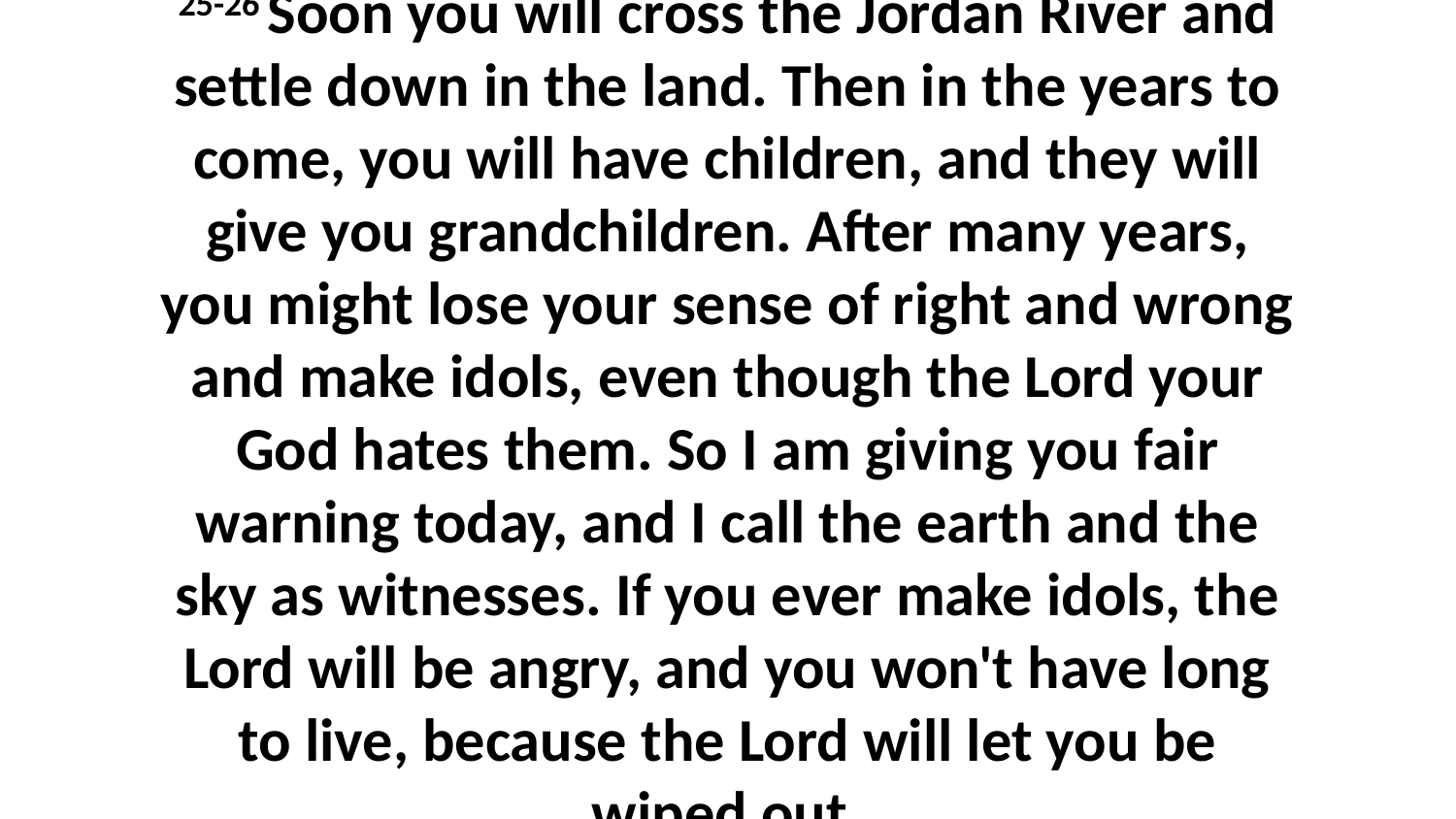

25-26 Soon you will cross the Jordan River and settle down in the land. Then in the years to come, you will have children, and they will give you grandchildren. After many years, you might lose your sense of right and wrong and make idols, even though the Lord your God hates them. So I am giving you fair warning today, and I call the earth and the sky as witnesses. If you ever make idols, the Lord will be angry, and you won't have long to live, because the Lord will let you be wiped out.